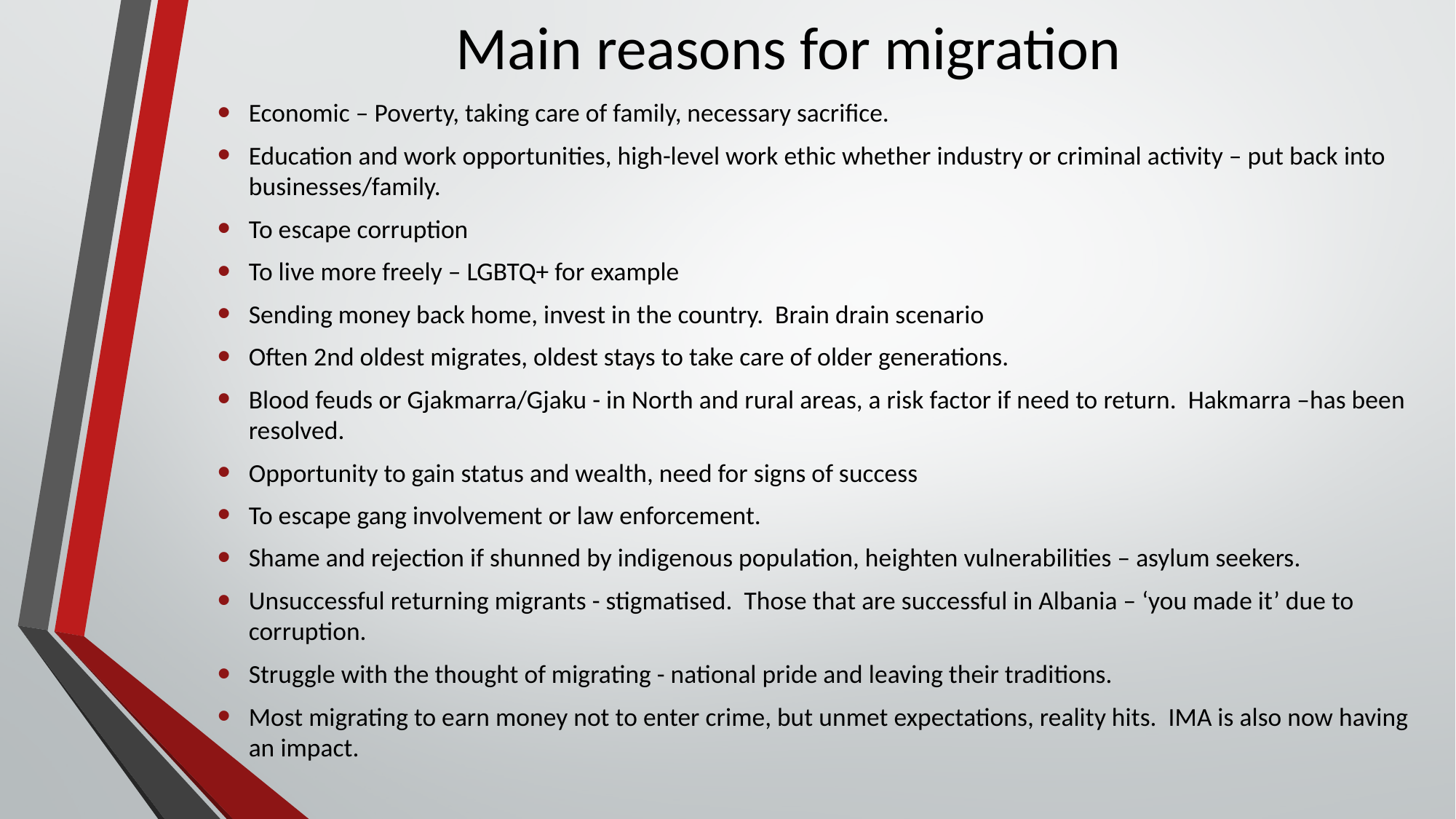

# Main reasons for migration
Economic – Poverty, taking care of family, necessary sacrifice.
Education and work opportunities, high-level work ethic whether industry or criminal activity – put back into businesses/family.
To escape corruption
To live more freely – LGBTQ+ for example
Sending money back home, invest in the country.  Brain drain scenario
Often 2nd oldest migrates, oldest stays to take care of older generations.
Blood feuds or Gjakmarra/Gjaku - in North and rural areas, a risk factor if need to return.  Hakmarra –has been resolved.
Opportunity to gain status and wealth, need for signs of success
To escape gang involvement or law enforcement.
Shame and rejection if shunned by indigenous population, heighten vulnerabilities – asylum seekers.
Unsuccessful returning migrants - stigmatised.  Those that are successful in Albania – ‘you made it’ due to corruption.
Struggle with the thought of migrating - national pride and leaving their traditions.
Most migrating to earn money not to enter crime, but unmet expectations, reality hits.  IMA is also now having an impact.